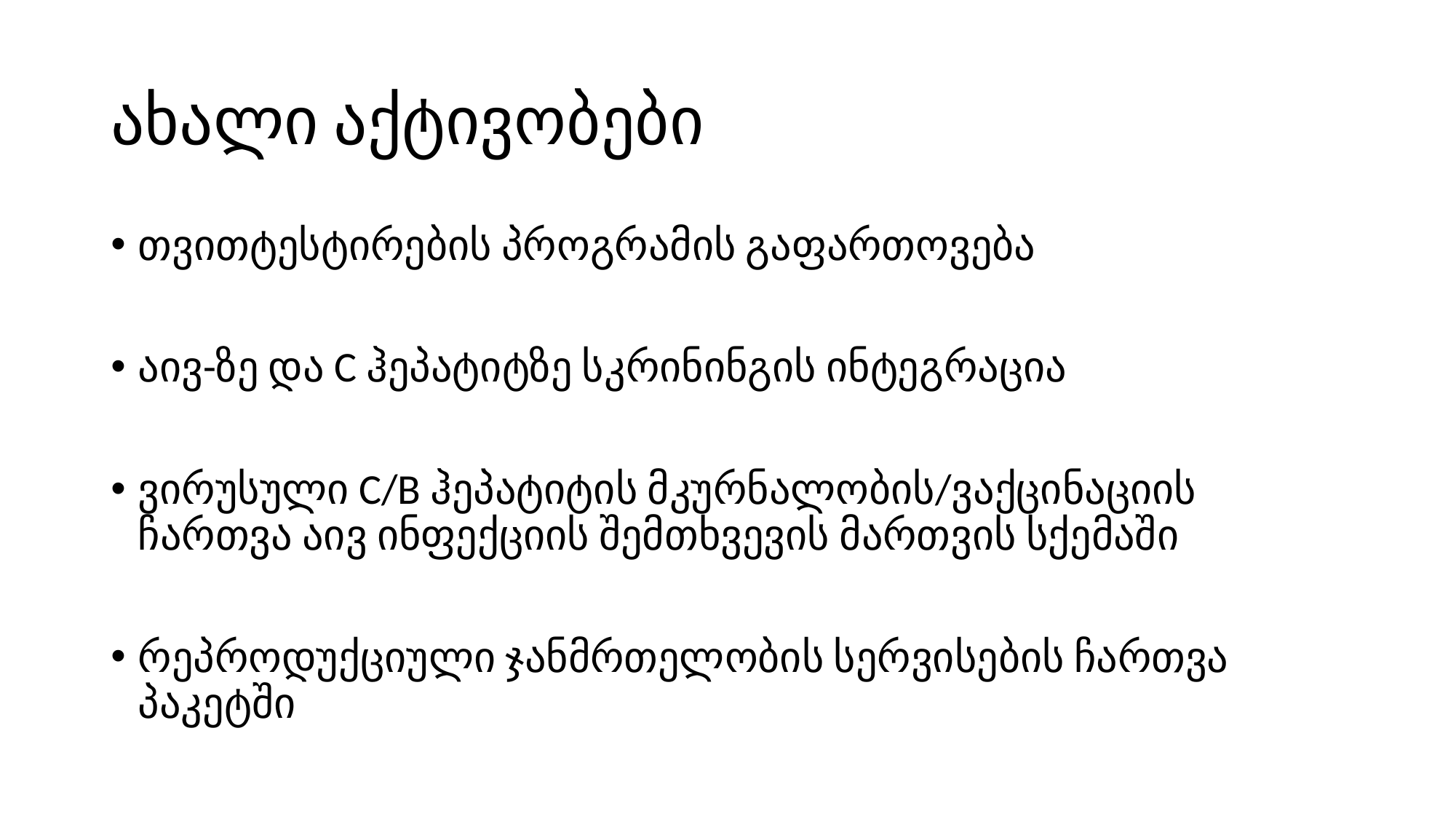

# ახალი აქტივობები
თვითტესტირების პროგრამის გაფართოვება

აივ-ზე და C ჰეპატიტზე სკრინინგის ინტეგრაცია

ვირუსული C/B ჰეპატიტის მკურნალობის/ვაქცინაციის ჩართვა აივ ინფექციის შემთხვევის მართვის სქემაში

რეპროდუქციული ჯანმრთელობის სერვისების ჩართვა პაკეტში